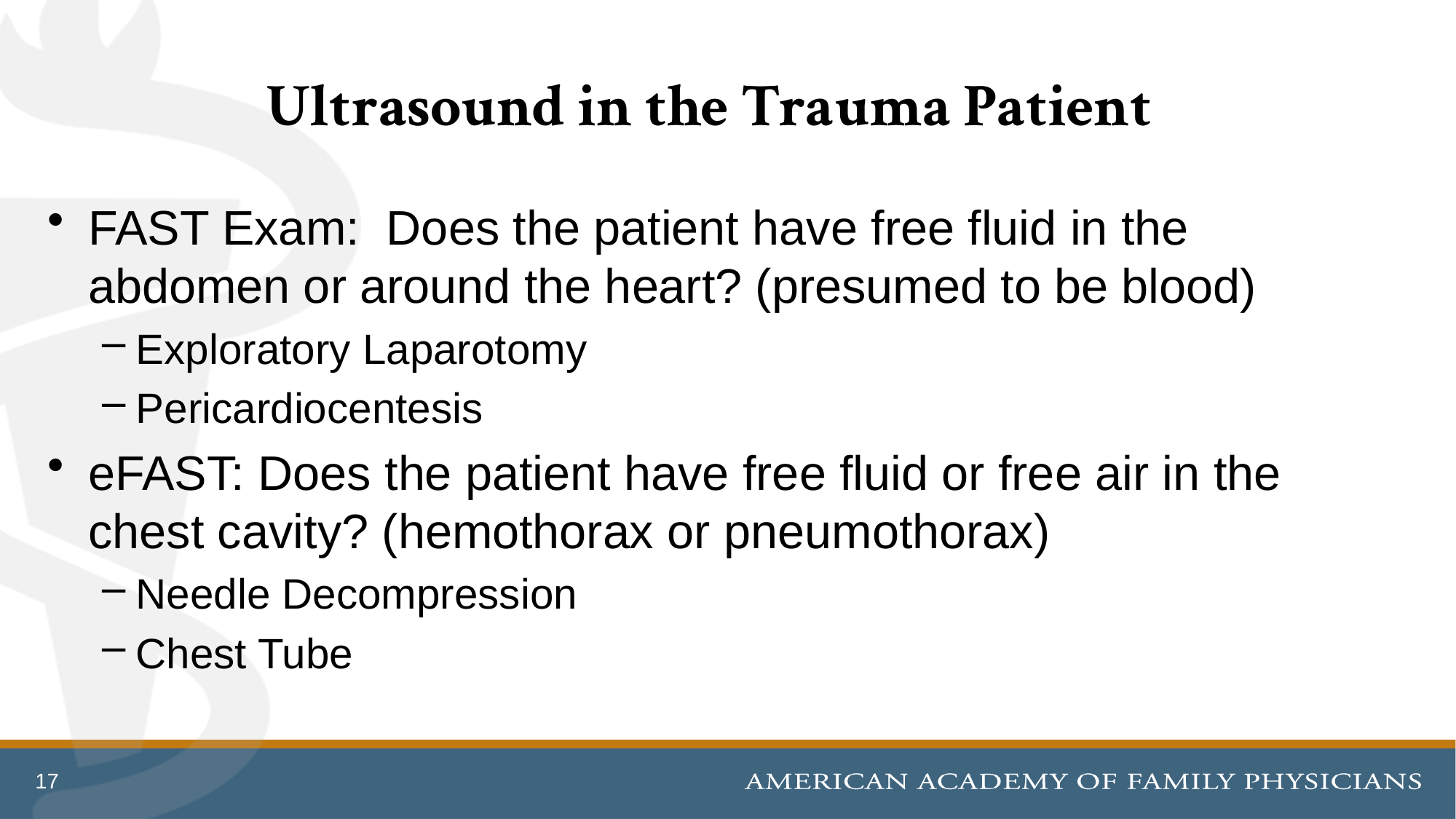

# Ultrasound in the Trauma Patient
FAST Exam:  Does the patient have free fluid in the abdomen or around the heart? (presumed to be blood)
Exploratory Laparotomy
Pericardiocentesis
eFAST: Does the patient have free fluid or free air in the chest cavity? (hemothorax or pneumothorax)
Needle Decompression
Chest Tube
17